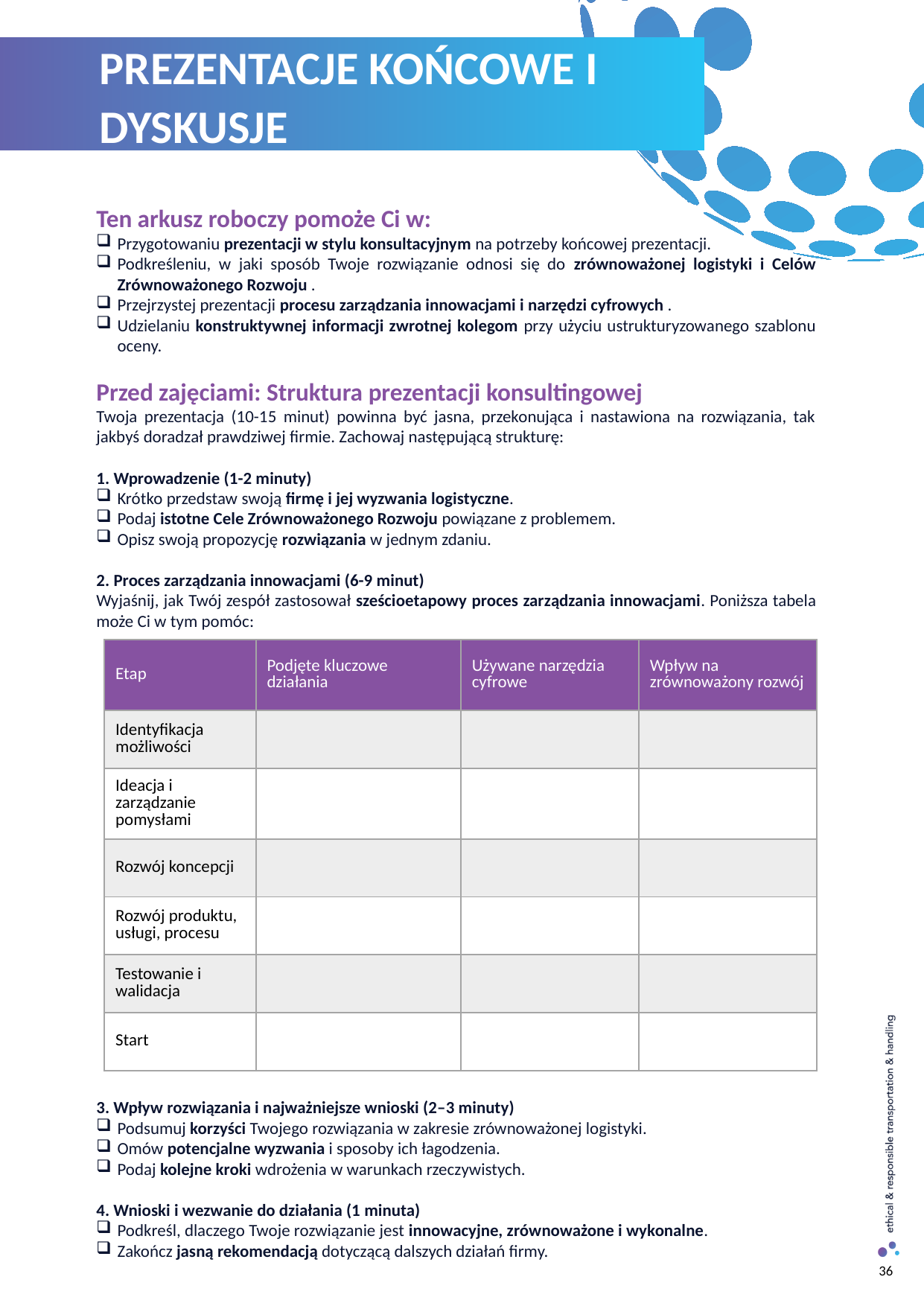

PREZENTACJE KOŃCOWE I DYSKUSJE
Ten arkusz roboczy pomoże Ci w:
Przygotowaniu prezentacji w stylu konsultacyjnym na potrzeby końcowej prezentacji.
Podkreśleniu, w jaki sposób Twoje rozwiązanie odnosi się do zrównoważonej logistyki i Celów Zrównoważonego Rozwoju .
Przejrzystej prezentacji procesu zarządzania innowacjami i narzędzi cyfrowych .
Udzielaniu konstruktywnej informacji zwrotnej kolegom przy użyciu ustrukturyzowanego szablonu oceny.

Przed zajęciami: Struktura prezentacji konsultingowej
Twoja prezentacja (10-15 minut) powinna być jasna, przekonująca i nastawiona na rozwiązania, tak jakbyś doradzał prawdziwej firmie. Zachowaj następującą strukturę:

1. Wprowadzenie (1-2 minuty)
Krótko przedstaw swoją firmę i jej wyzwania logistyczne.
Podaj istotne Cele Zrównoważonego Rozwoju powiązane z problemem.
Opisz swoją propozycję rozwiązania w jednym zdaniu.

2. Proces zarządzania innowacjami (6-9 minut)
Wyjaśnij, jak Twój zespół zastosował sześcioetapowy proces zarządzania innowacjami. Poniższa tabela może Ci w tym pomóc:

| Etap | Podjęte kluczowe działania | Używane narzędzia cyfrowe | Wpływ na zrównoważony rozwój |
| --- | --- | --- | --- |
| Identyfikacja możliwości |  |  |  |
| Ideacja i zarządzanie pomysłami |  |  |  |
| Rozwój koncepcji |  |  |  |
| Rozwój produktu, usługi, procesu |  |  |  |
| Testowanie i walidacja |  |  |  |
| Start |  |  |  |

3. Wpływ rozwiązania i najważniejsze wnioski (2–3 minuty)
Podsumuj korzyści Twojego rozwiązania w zakresie zrównoważonej logistyki.
Omów potencjalne wyzwania i sposoby ich łagodzenia.
Podaj kolejne kroki wdrożenia w warunkach rzeczywistych.

4. Wnioski i wezwanie do działania (1 minuta)
Podkreśl, dlaczego Twoje rozwiązanie jest innowacyjne, zrównoważone i wykonalne.
Zakończ jasną rekomendacją dotyczącą dalszych działań firmy.
36